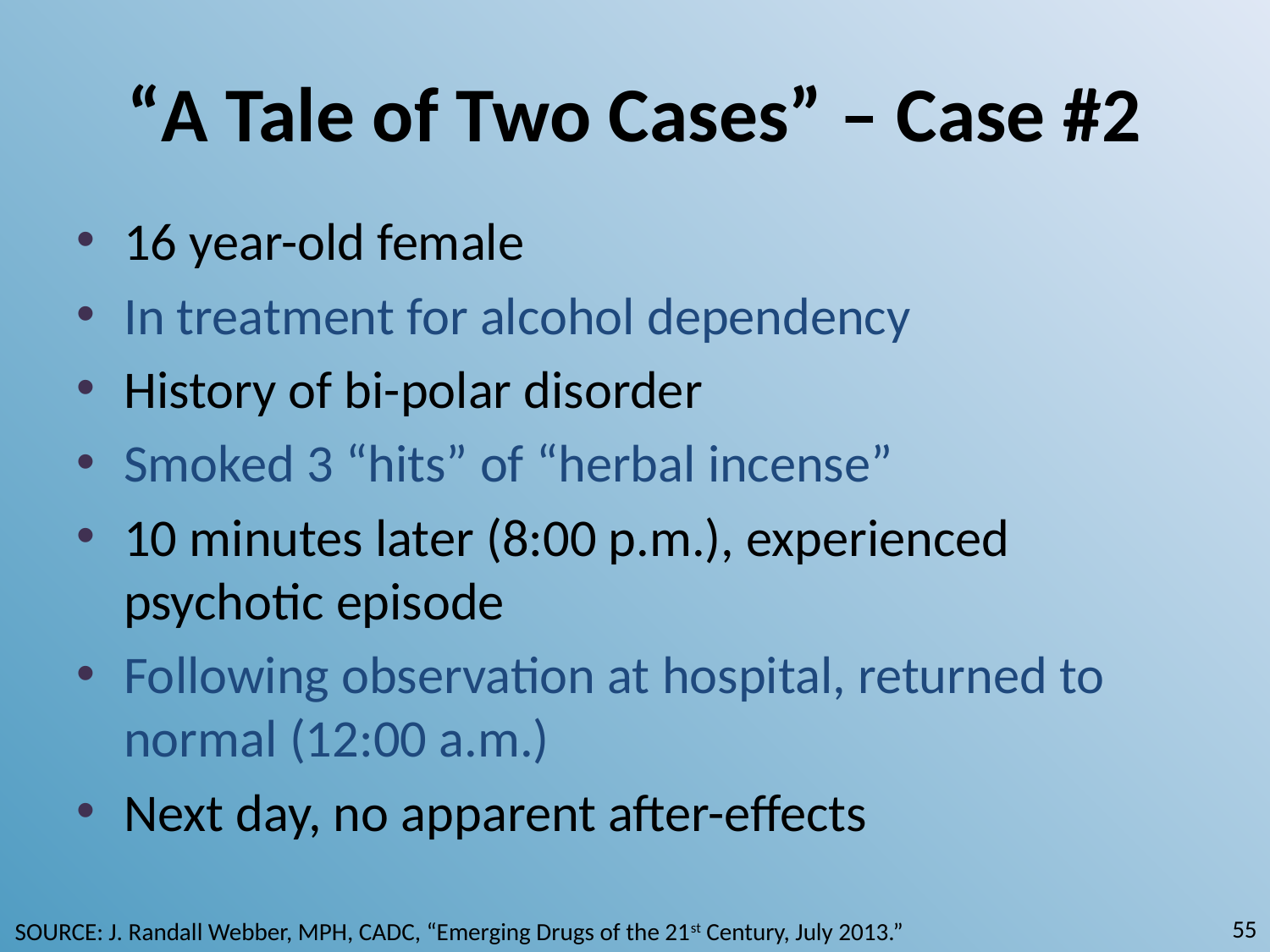

# “A Tale of Two Cases” – Case #2
16 year-old female
In treatment for alcohol dependency
History of bi-polar disorder
Smoked 3 “hits” of “herbal incense”
10 minutes later (8:00 p.m.), experienced psychotic episode
Following observation at hospital, returned to normal (12:00 a.m.)
Next day, no apparent after-effects
55
SOURCE: J. Randall Webber, MPH, CADC, “Emerging Drugs of the 21st Century, July 2013.”